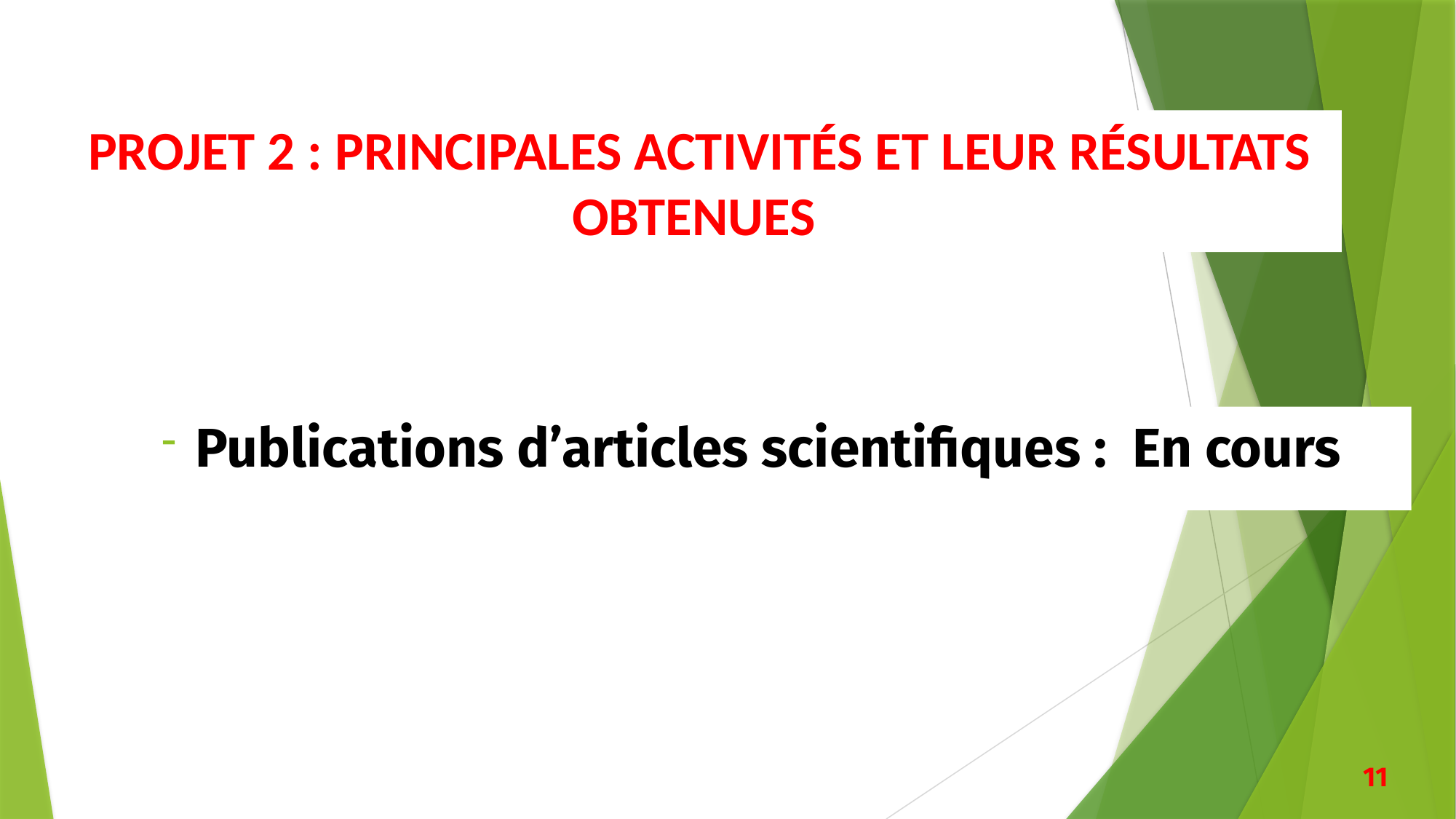

PROJET 2 : PRINCIPALES ACTIVITÉS ET LEUR RÉSULTATS OBTENUES
Publications d’articles scientifiques :  En cours
11